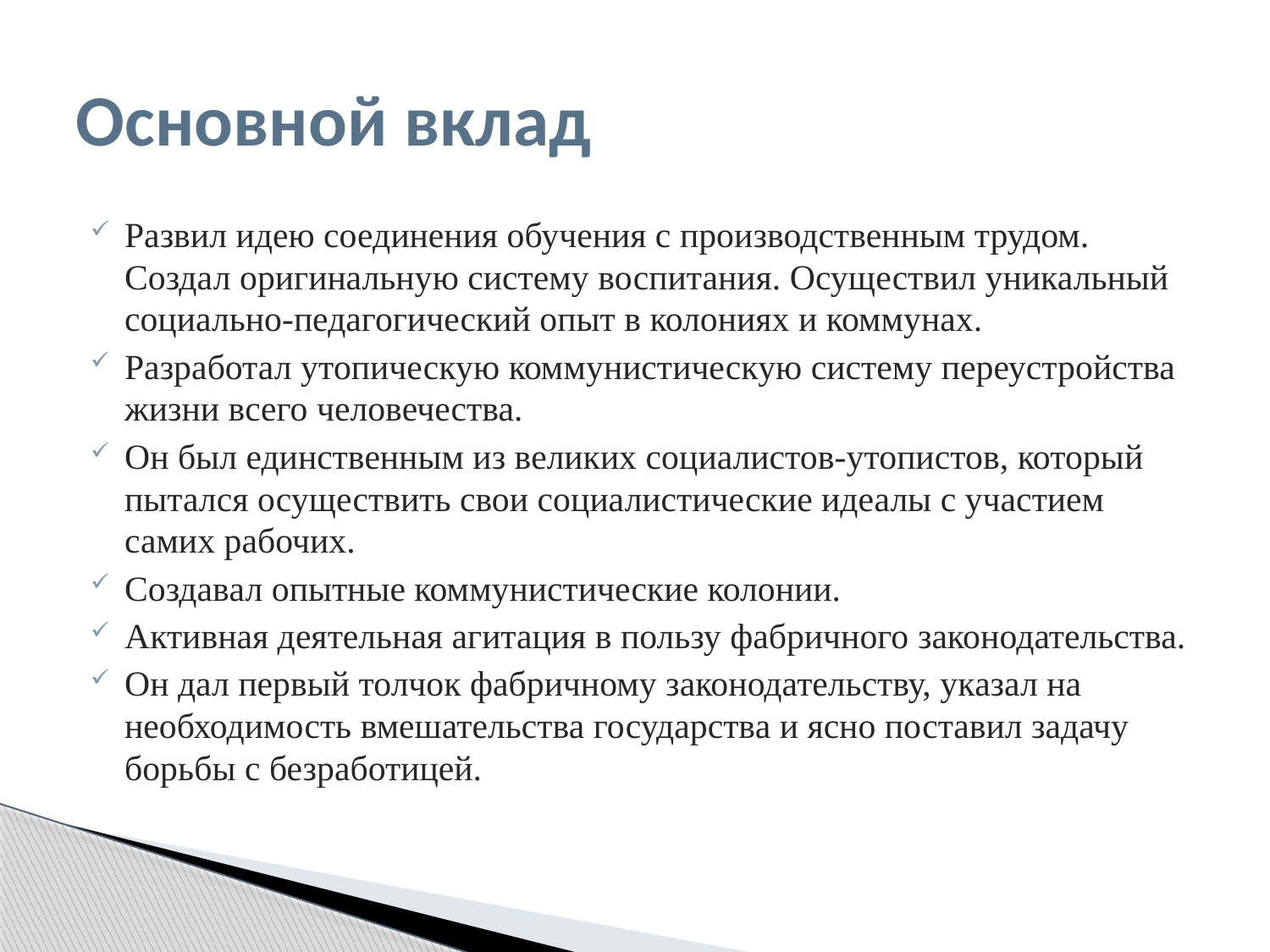

# Основной вклад
Развил идею соединения обучения с производственным трудом. Создал оригинальную систему воспитания. Осуществил уникальный социально-педагогический опыт в колониях и коммунах.
Разработал утопическую коммунистическую систему переустройства жизни всего человечества.
Он был единственным из великих социалистов-утопистов, который пытался осуществить свои социалистические идеалы с участием самих рабочих.
Создавал опытные коммунистические колонии.
Активная деятельная агитация в пользу фабричного законодательства.
Он дал первый толчок фабричному законодательству, указал на необходимость вмешательства государства и ясно поставил задачу борьбы с безработицей.